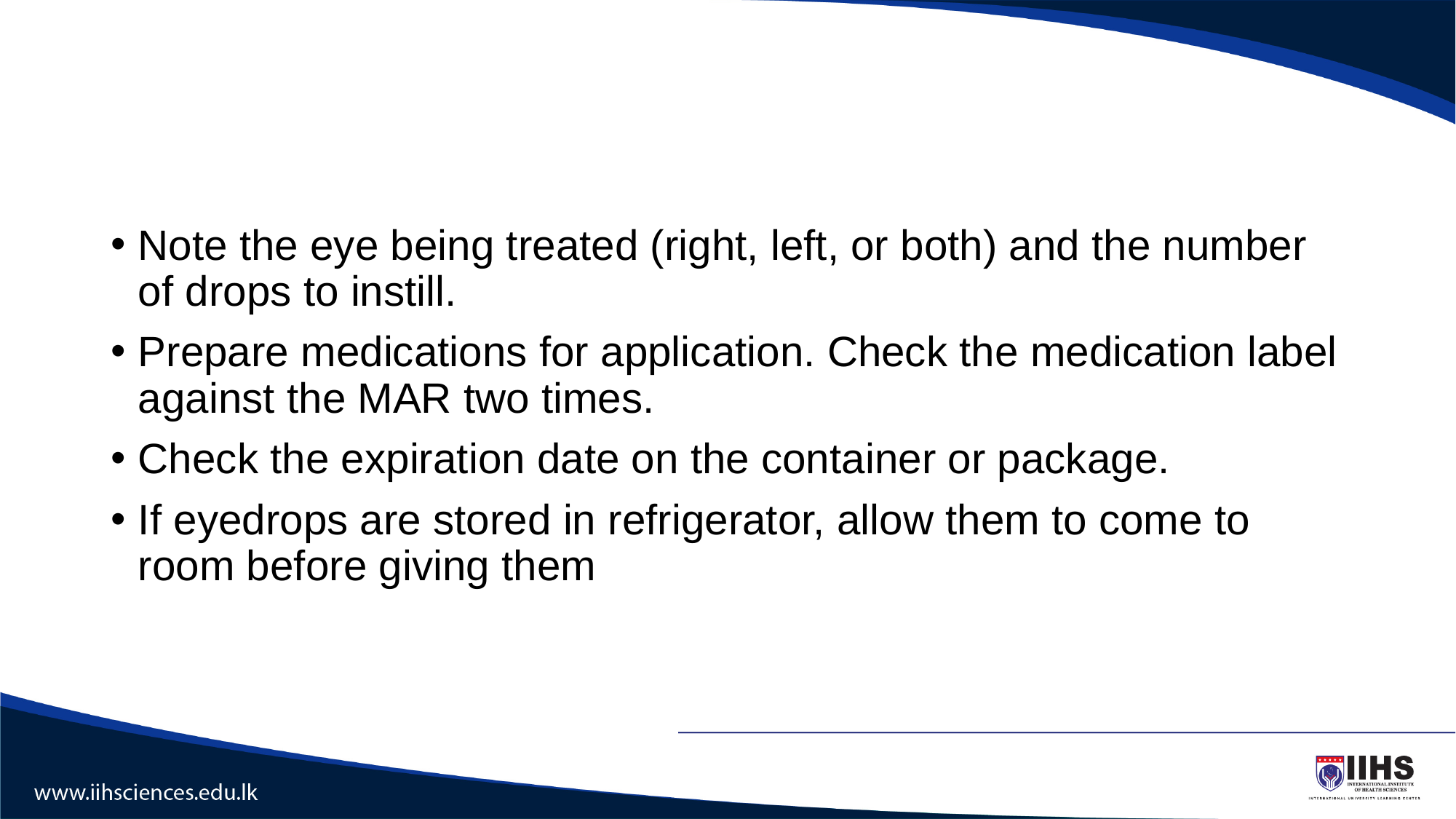

#
Note the eye being treated (right, left, or both) and the number of drops to instill.
Prepare medications for application. Check the medication label against the MAR two times.
Check the expiration date on the container or package.
If eyedrops are stored in refrigerator, allow them to come to room before giving them